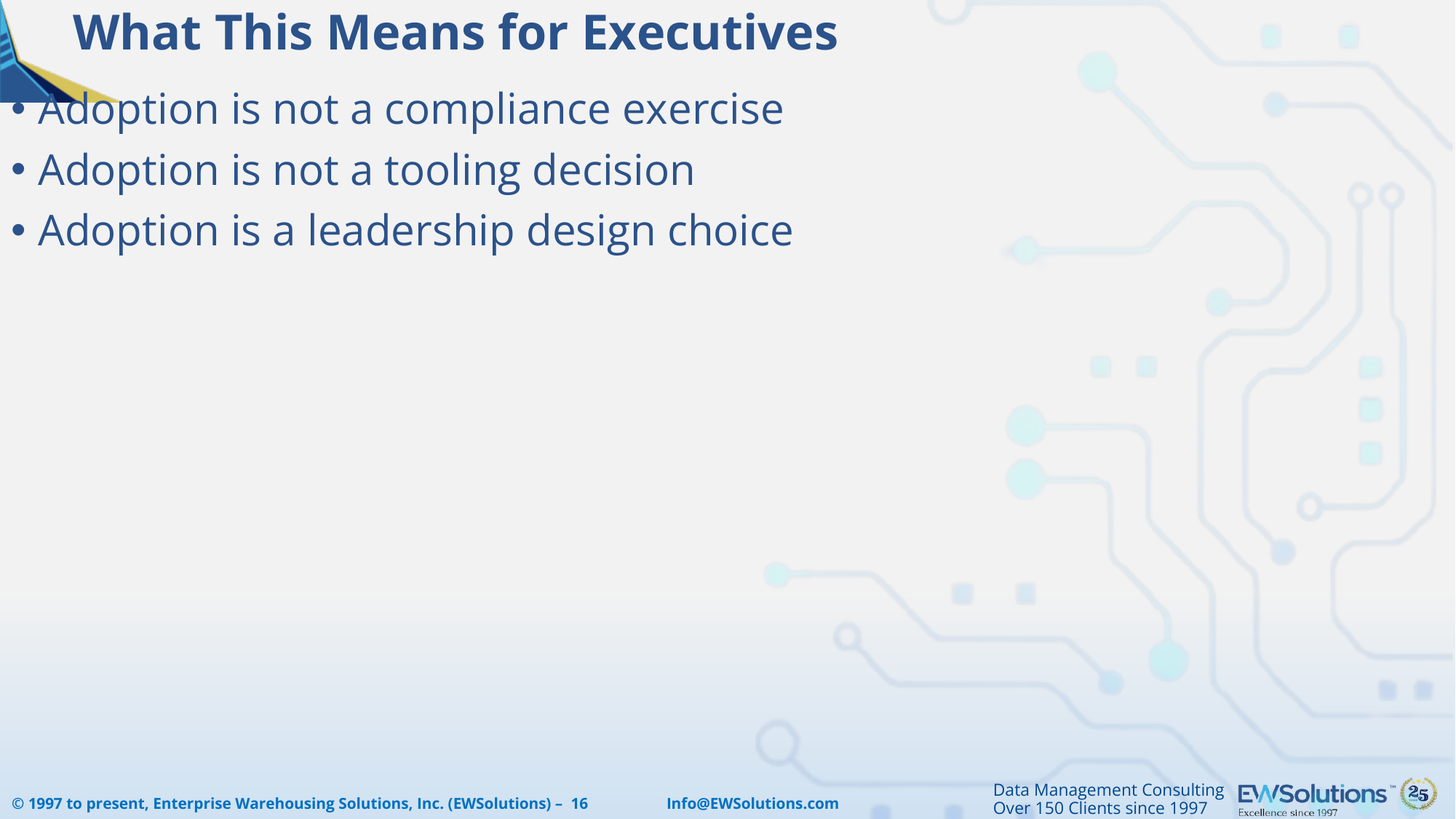

# What This Means for Executives
Adoption is not a compliance exercise
Adoption is not a tooling decision
Adoption is a leadership design choice